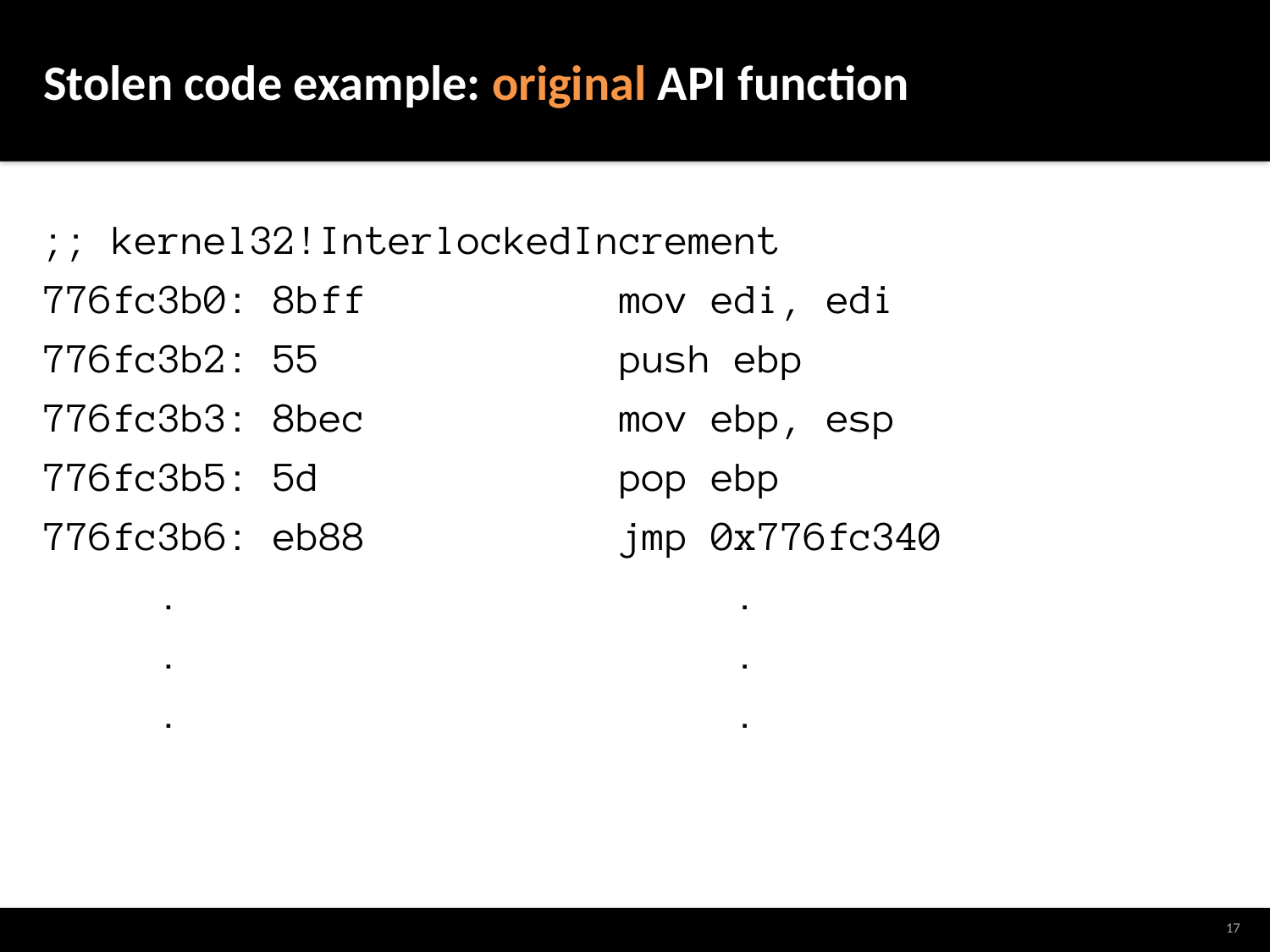

# Stolen code example: original API function
;; kernel32!InterlockedIncrement
776fc3b0: 8bff           mov edi, edi
776fc3b2: 55             push ebp
776fc3b3: 8bec           mov ebp, esp
776fc3b5: 5d             pop ebp
776fc3b6: eb88           jmp 0x776fc340
     .                        .
     .                        .
     .                        .
17